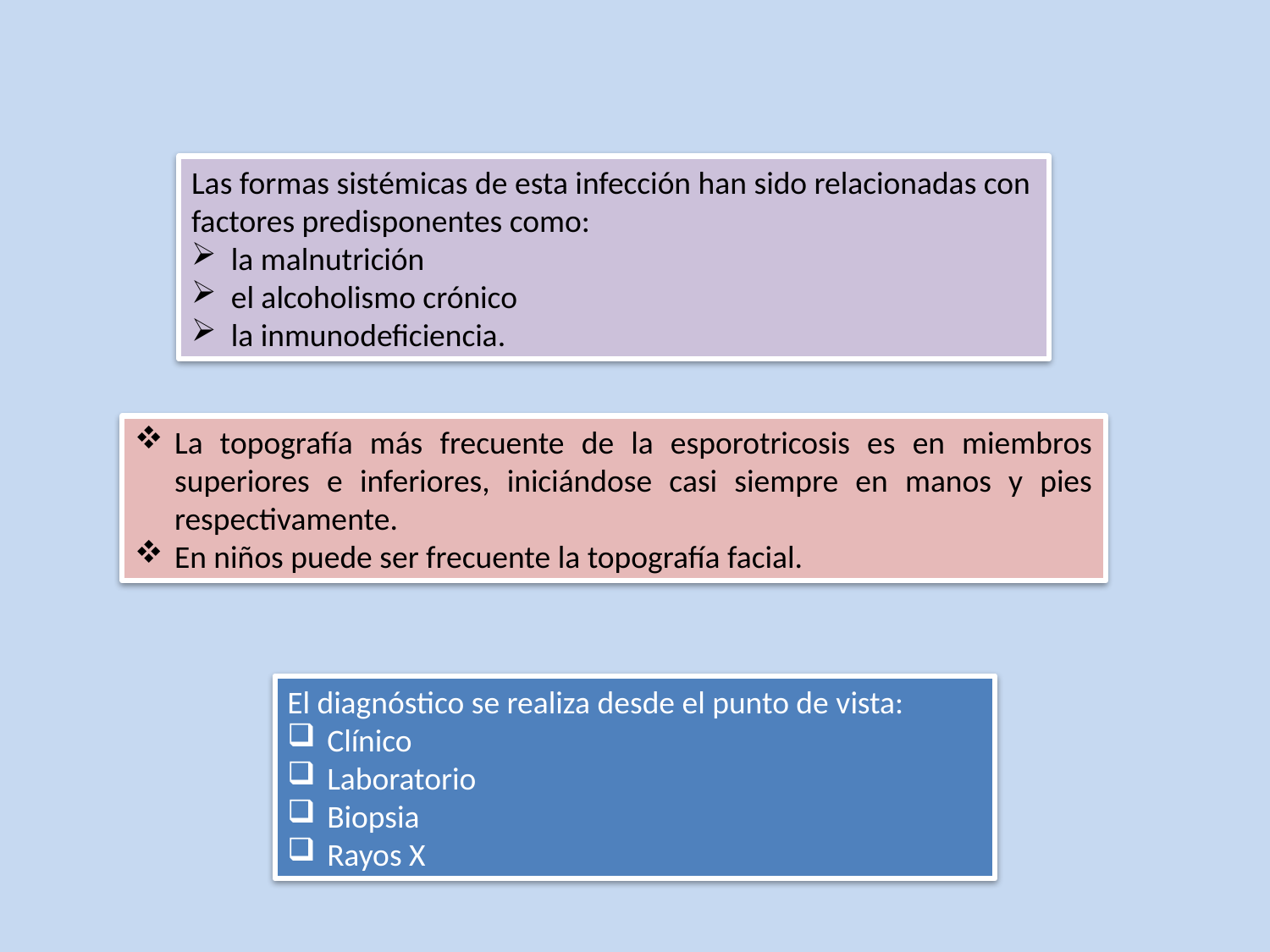

Las formas sistémicas de esta infección han sido relacionadas con factores predisponentes como:
la malnutrición
el alcoholismo crónico
la inmunodeficiencia.
La topografía más frecuente de la esporotricosis es en miembros superiores e inferiores, iniciándose casi siempre en manos y pies respectivamente.
En niños puede ser frecuente la topografía facial.
El diagnóstico se realiza desde el punto de vista:
Clínico
Laboratorio
Biopsia
Rayos X